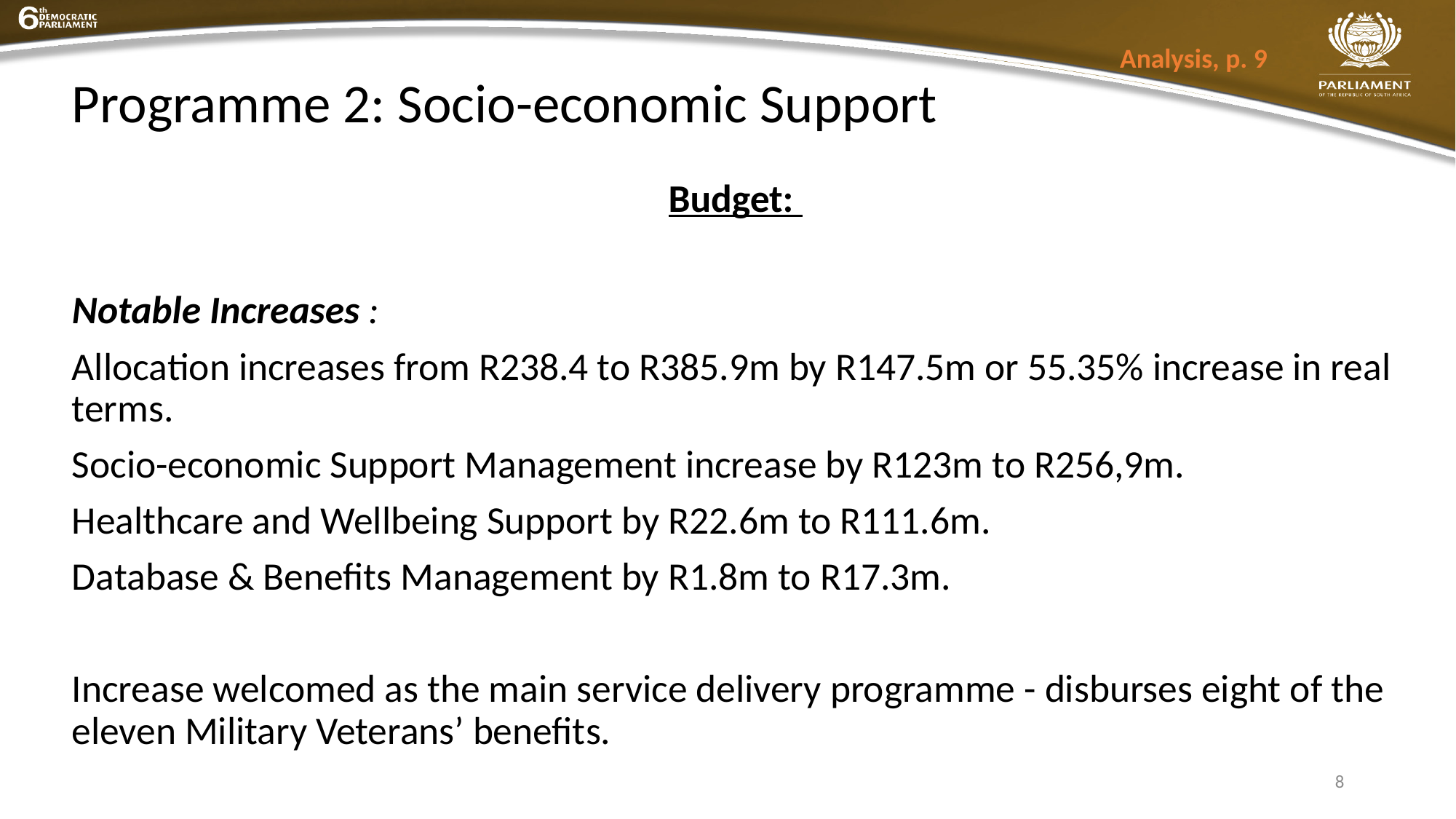

# Programme 2: Socio-economic Support
Analysis, p. 9

Budget:

Notable Increases :
Allocation increases from R238.4 to R385.9m by R147.5m or 55.35% increase in real terms.
Socio-economic Support Management increase by R123m to R256,9m.
Healthcare and Wellbeing Support by R22.6m to R111.6m.
Database & Benefits Management by R1.8m to R17.3m.

Increase welcomed as the main service delivery programme - disburses eight of the eleven Military Veterans’ benefits.

8